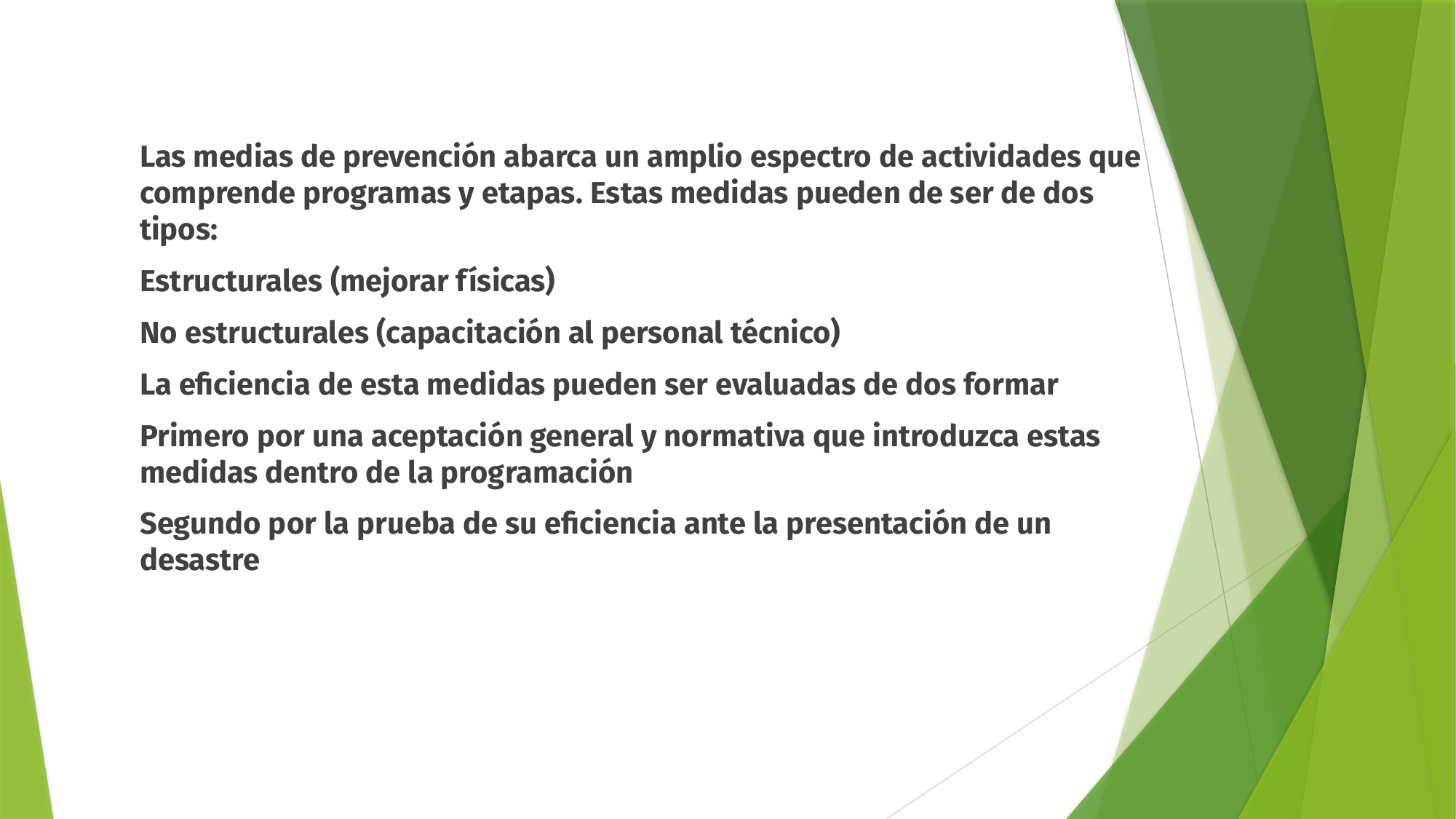

Las medias de prevención abarca un amplio espectro de actividades que comprende programas y etapas. Estas medidas pueden de ser de dos tipos:
Estructurales (mejorar físicas)
No estructurales (capacitación al personal técnico)
La eficiencia de esta medidas pueden ser evaluadas de dos formar
Primero por una aceptación general y normativa que introduzca estas medidas dentro de la programación
Segundo por la prueba de su eficiencia ante la presentación de un desastre